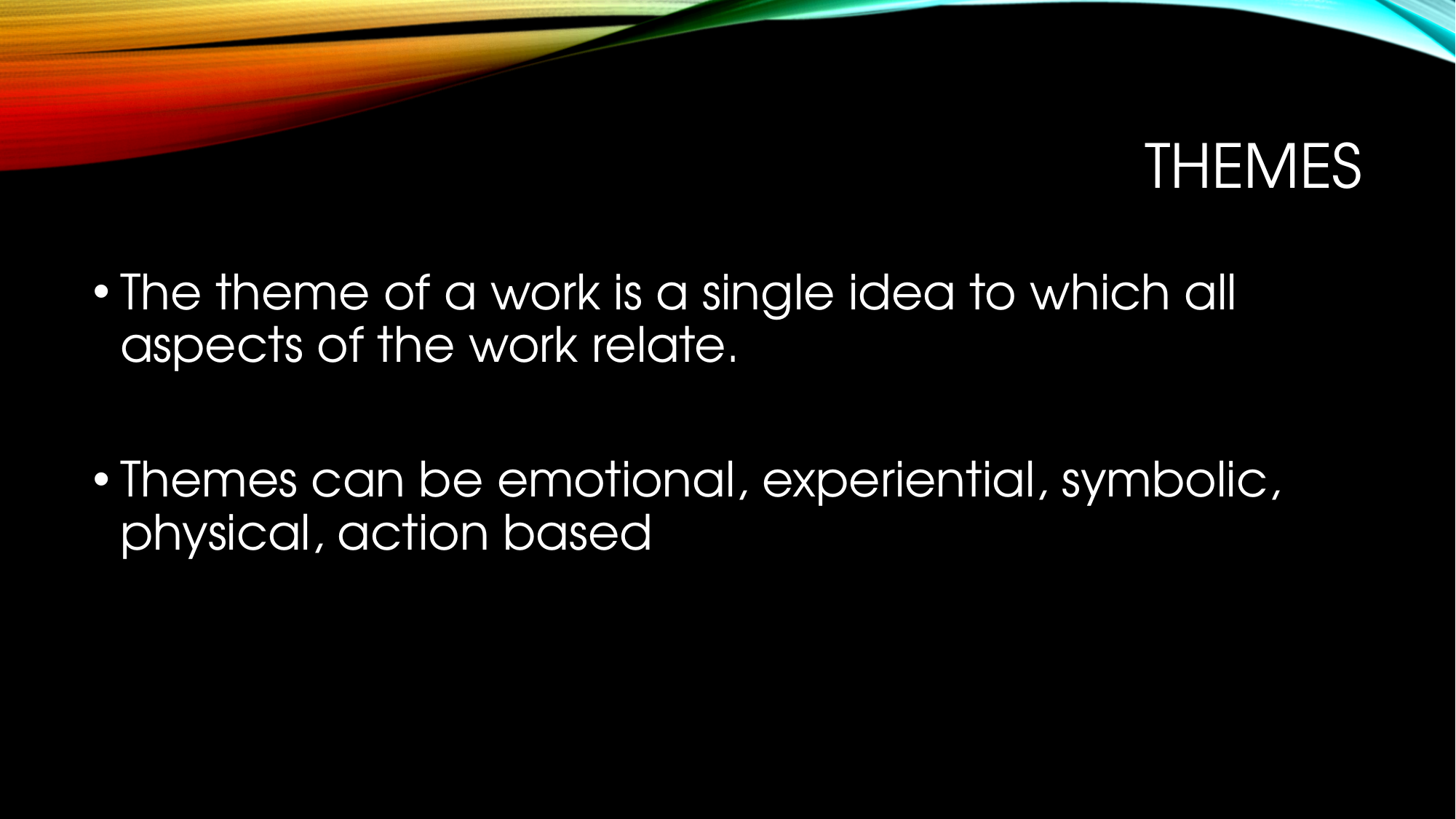

# Themes
The theme of a work is a single idea to which all aspects of the work relate.

Themes can be emotional, experiential, symbolic, physical, action based